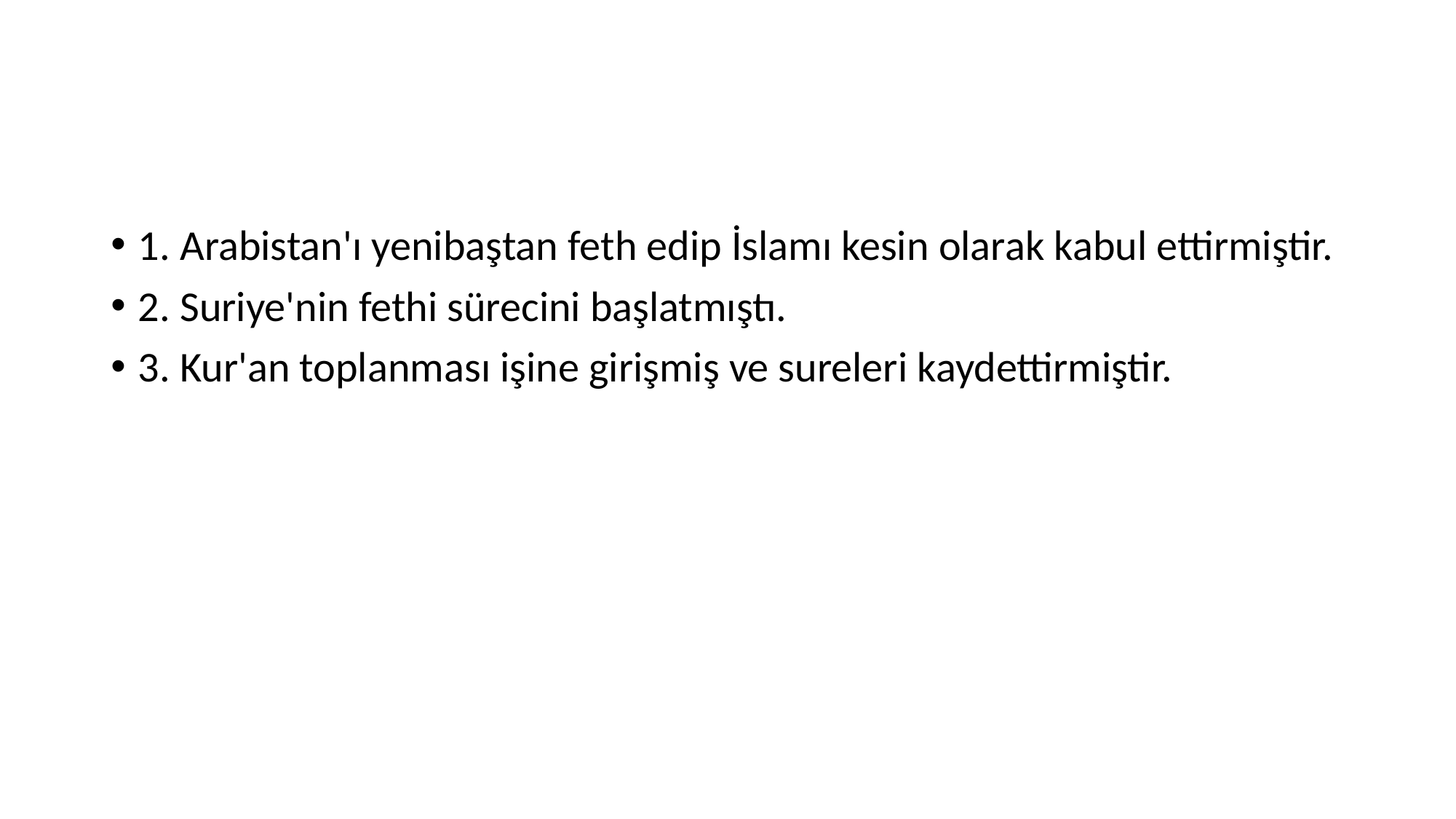

#
1. Arabistan'ı yenibaştan feth edip İslamı kesin olarak kabul ettirmiştir.
2. Suriye'nin fethi sürecini başlatmıştı.
3. Kur'an toplanması işine girişmiş ve sureleri kaydettirmiştir.